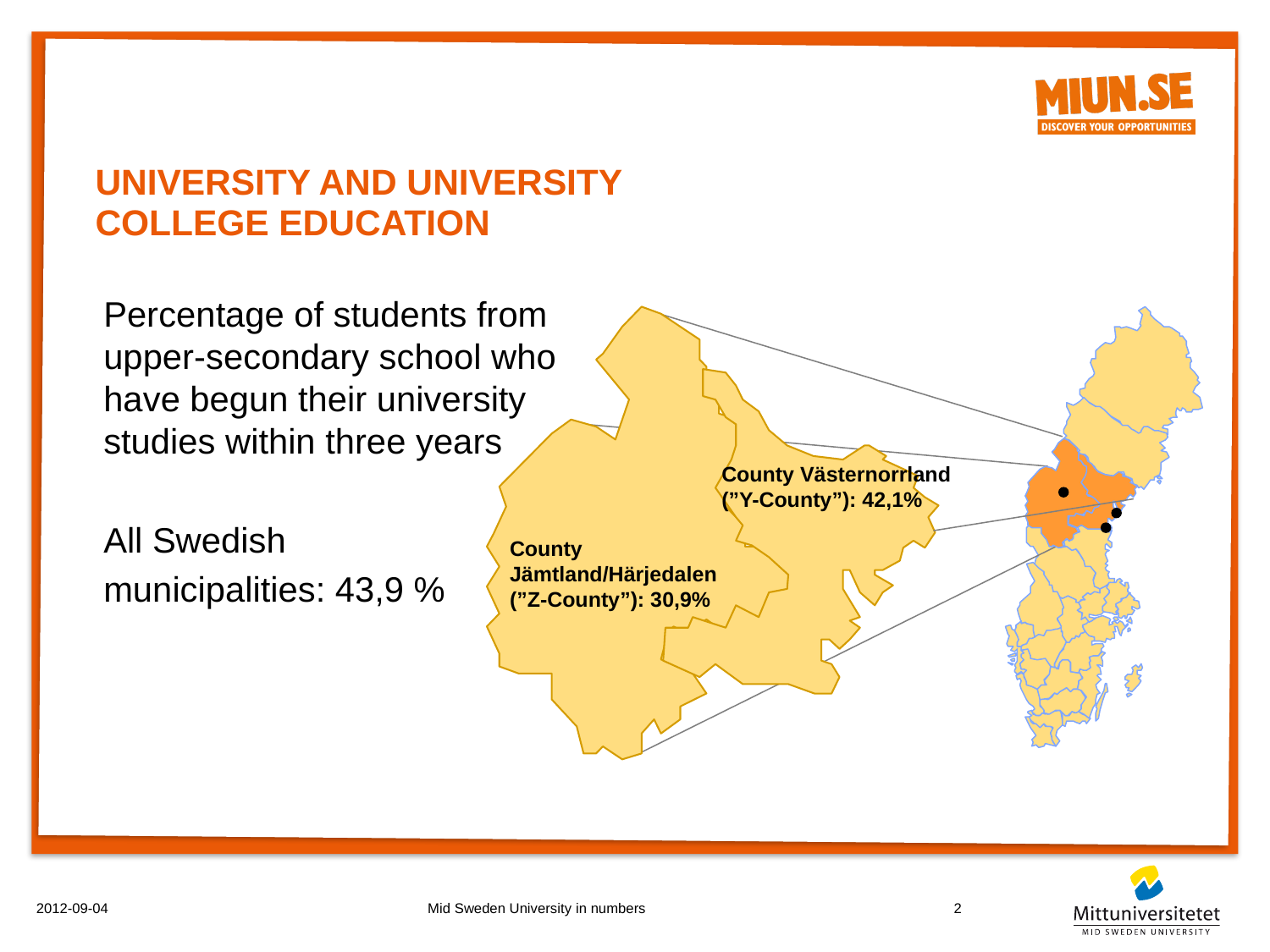

# University and University College education
Percentage of students from upper-secondary school who have begun their university studies within three years

All Swedish
municipalities: 43,9 %

County Västernorrland
(”Y-County”): 42,1%

County Jämtland/Härjedalen
(”Z-County”): 30,9%

2012-09-04
Mid Sweden University in numbers
2